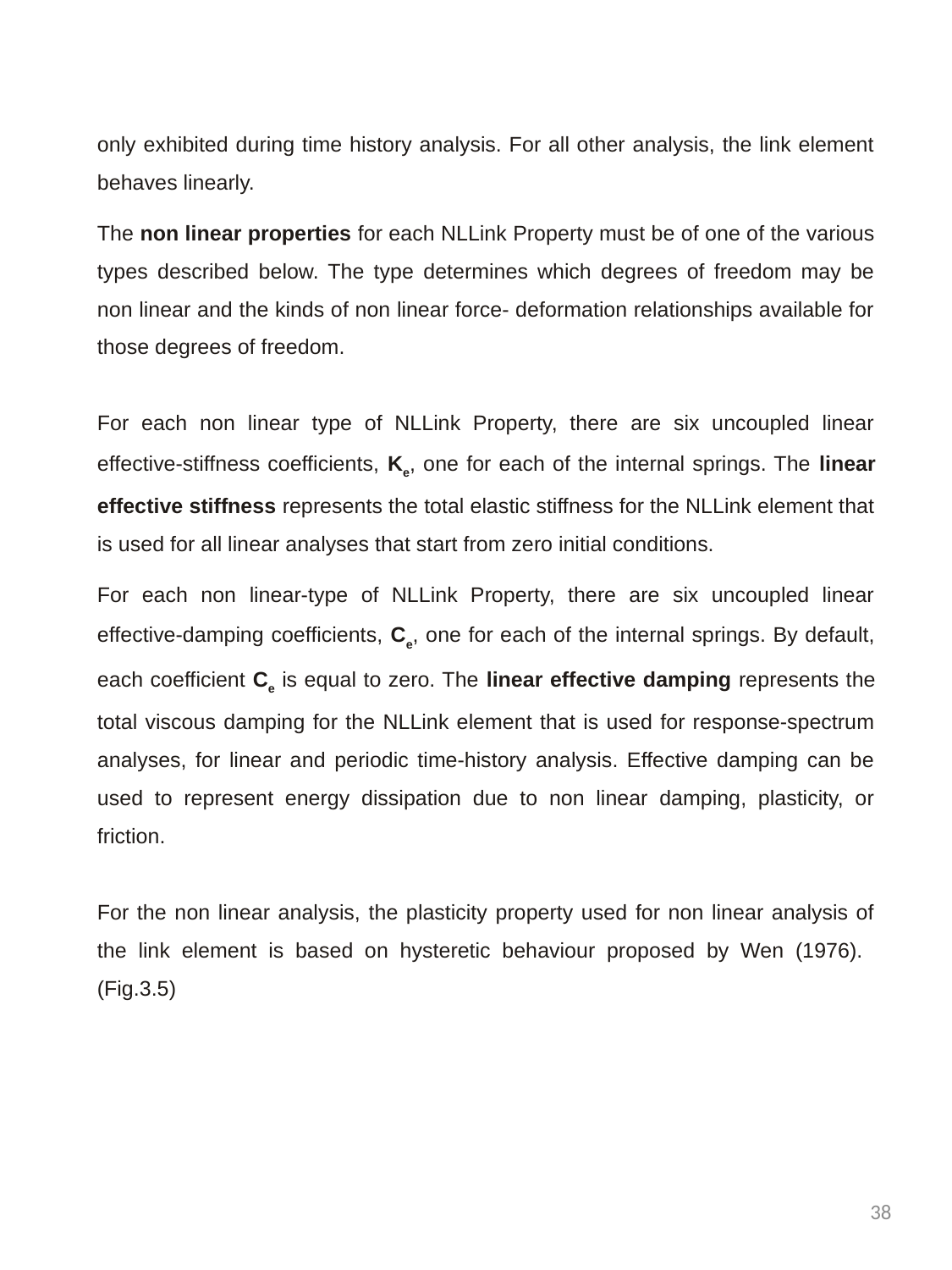

only exhibited during time history analysis. For all other analysis, the link element behaves linearly.

The non linear properties for each NLLink Property must be of one of the various types described below. The type determines which degrees of freedom may be non linear and the kinds of non linear force- deformation relationships available for those degrees of freedom.

For each non linear type of NLLink Property, there are six uncoupled linear effective-stiffness coefficients, Ke, one for each of the internal springs. The linear effective stiffness represents the total elastic stiffness for the NLLink element that is used for all linear analyses that start from zero initial conditions.

For each non linear-type of NLLink Property, there are six uncoupled linear effective-damping coefficients, Ce, one for each of the internal springs. By default, each coefficient Ce is equal to zero. The linear effective damping represents the total viscous damping for the NLLink element that is used for response-spectrum analyses, for linear and periodic time-history analysis. Effective damping can be used to represent energy dissipation due to non linear damping, plasticity, or friction.

For the non linear analysis, the plasticity property used for non linear analysis of the link element is based on hysteretic behaviour proposed by Wen (1976).  (Fig.3.5)

38